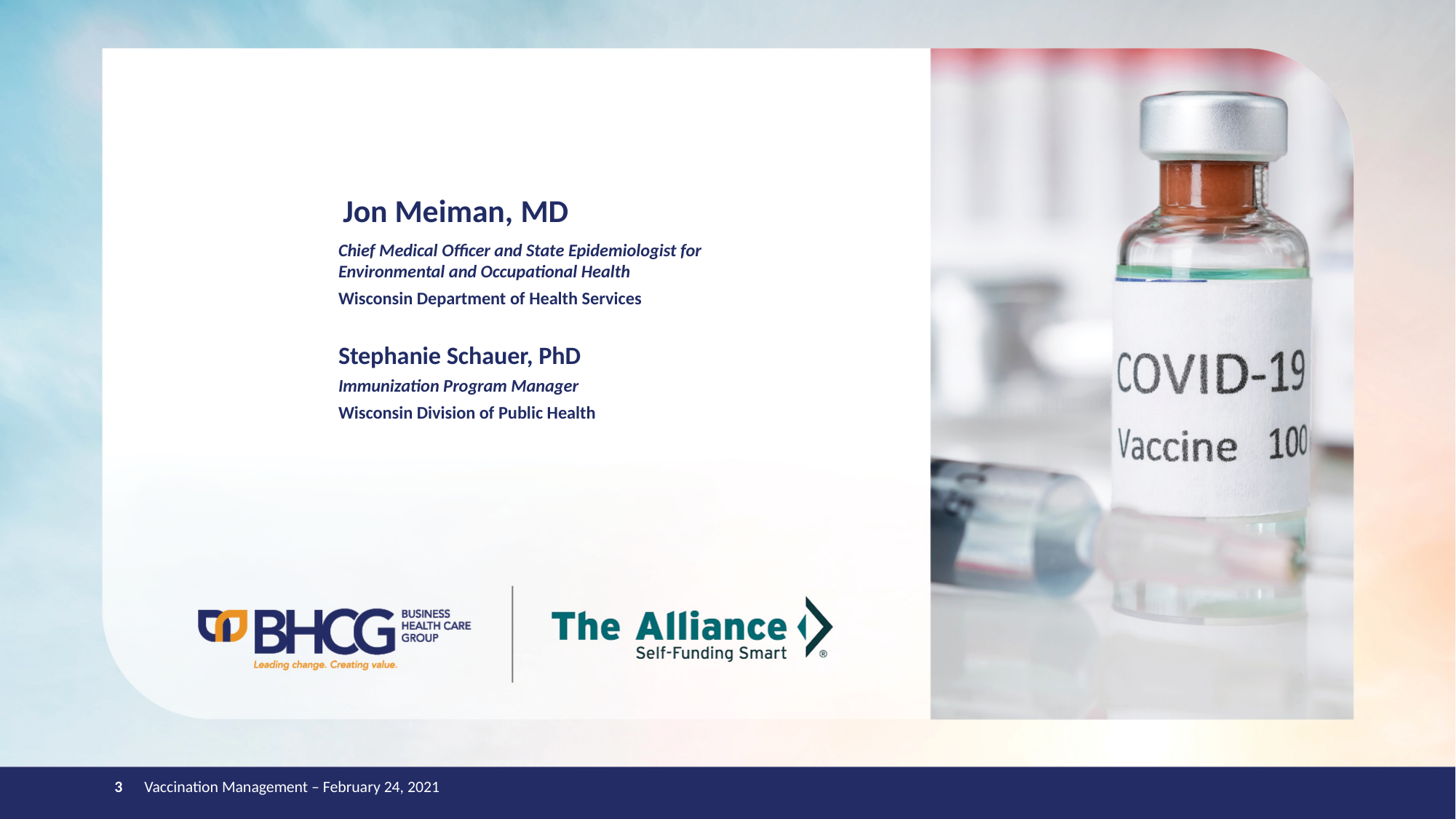

# Jon Meiman, MD
Chief Medical Officer and State Epidemiologist for Environmental and Occupational Health
Wisconsin Department of Health Services

Stephanie Schauer, PhD
Immunization Program Manager
Wisconsin Division of Public Health
3
Vaccination Management – February 24, 2021